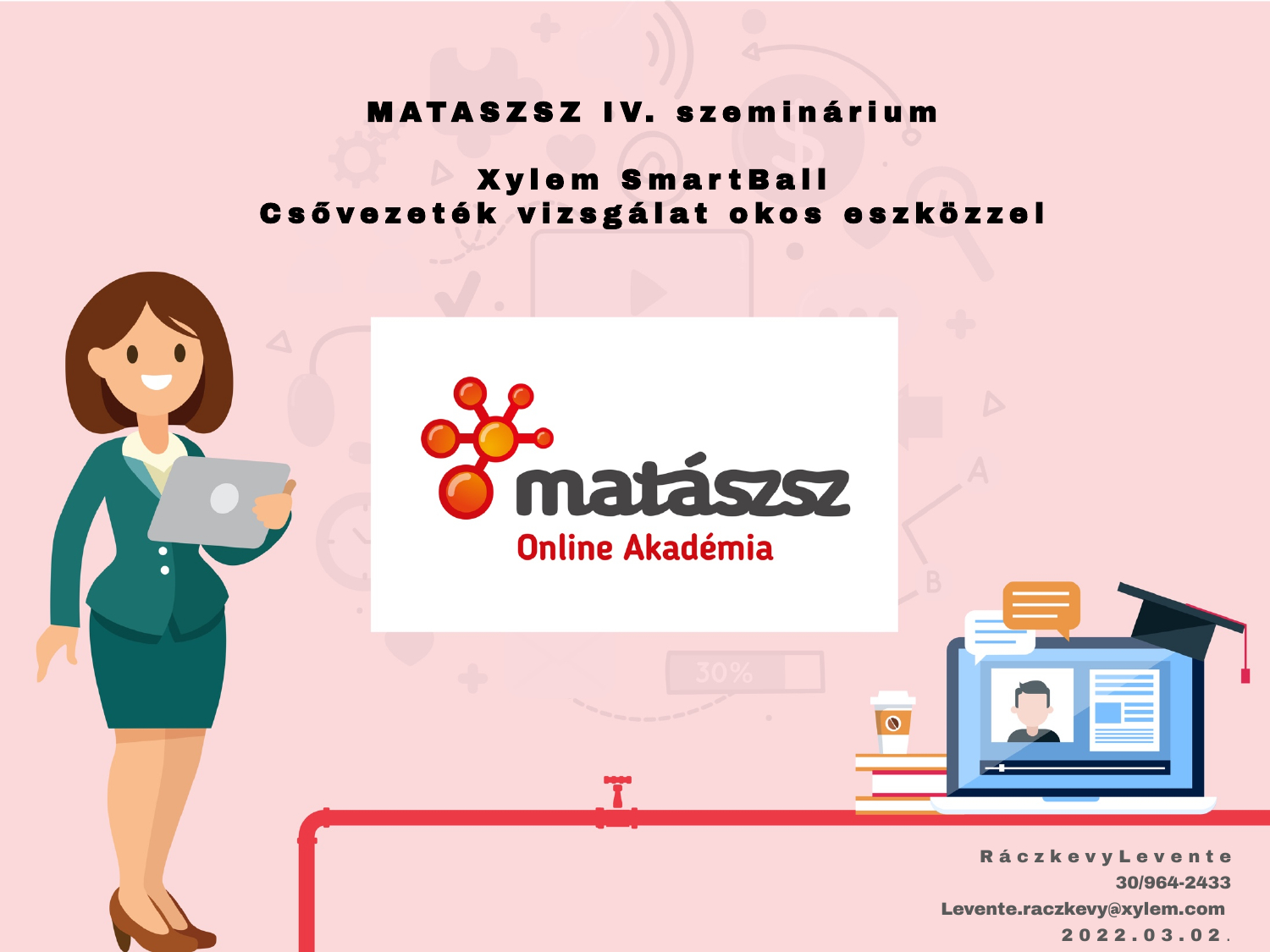

MATASZSZ IV. szeminárium

Xylem SmartBall
Csővezeték vizsgálat okos eszközzel
R á c z k e v y L e v e n t e
30/964-2433
Levente.raczkevy@xylem.com
2 0 2 2 . 0 3 . 0 2 .